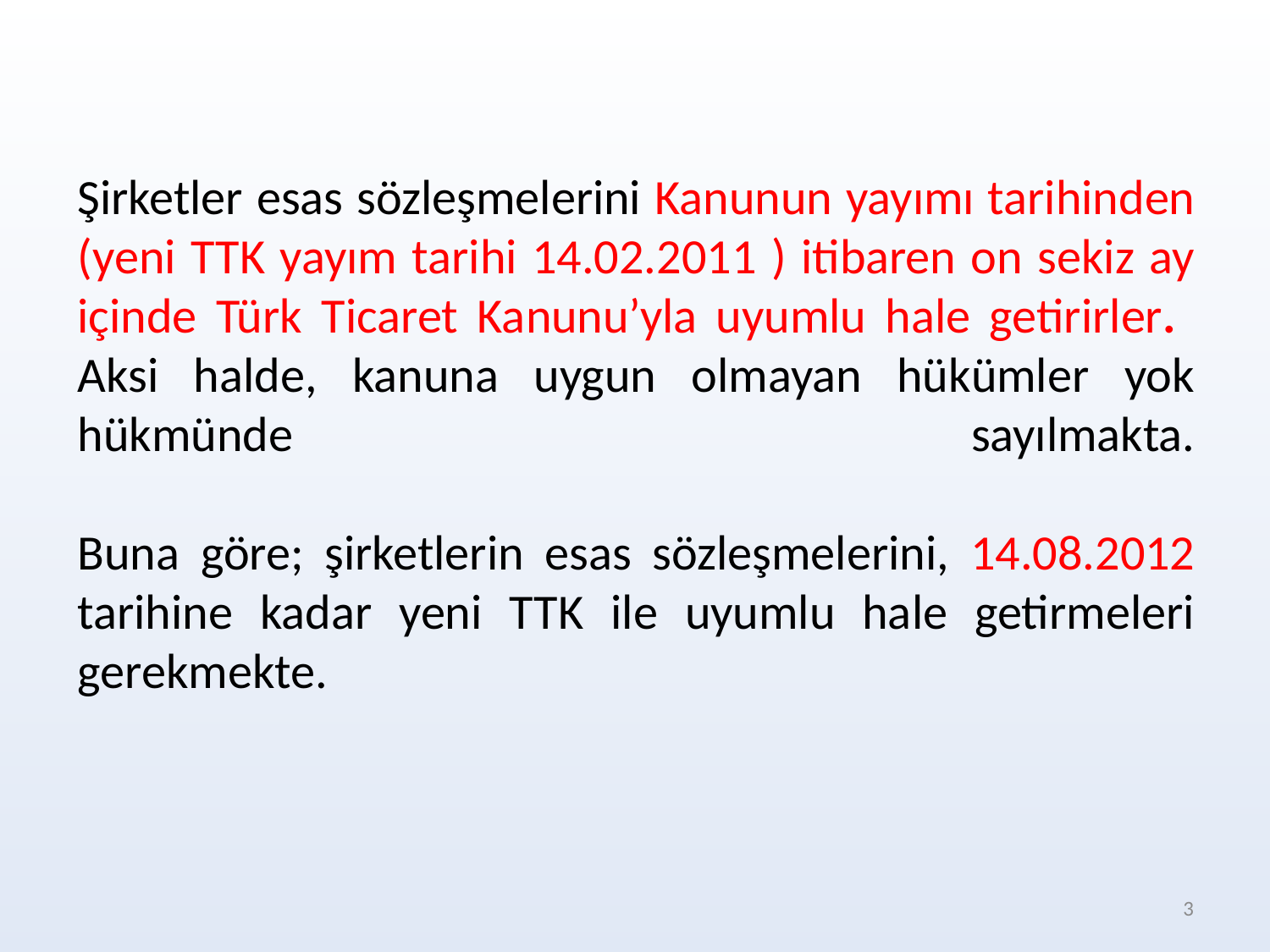

# Şirketler esas sözleşmelerini Kanunun yayımı tarihinden (yeni TTK yayım tarihi 14.02.2011 ) itibaren on sekiz ay içinde Türk Ticaret Kanunu’yla uyumlu hale getirirler.  Aksi halde, kanuna uygun olmayan hükümler yok hükmünde sayılmakta. Buna göre; şirketlerin esas sözleşmelerini, 14.08.2012 tarihine kadar yeni TTK ile uyumlu hale getirmeleri gerekmekte.
3